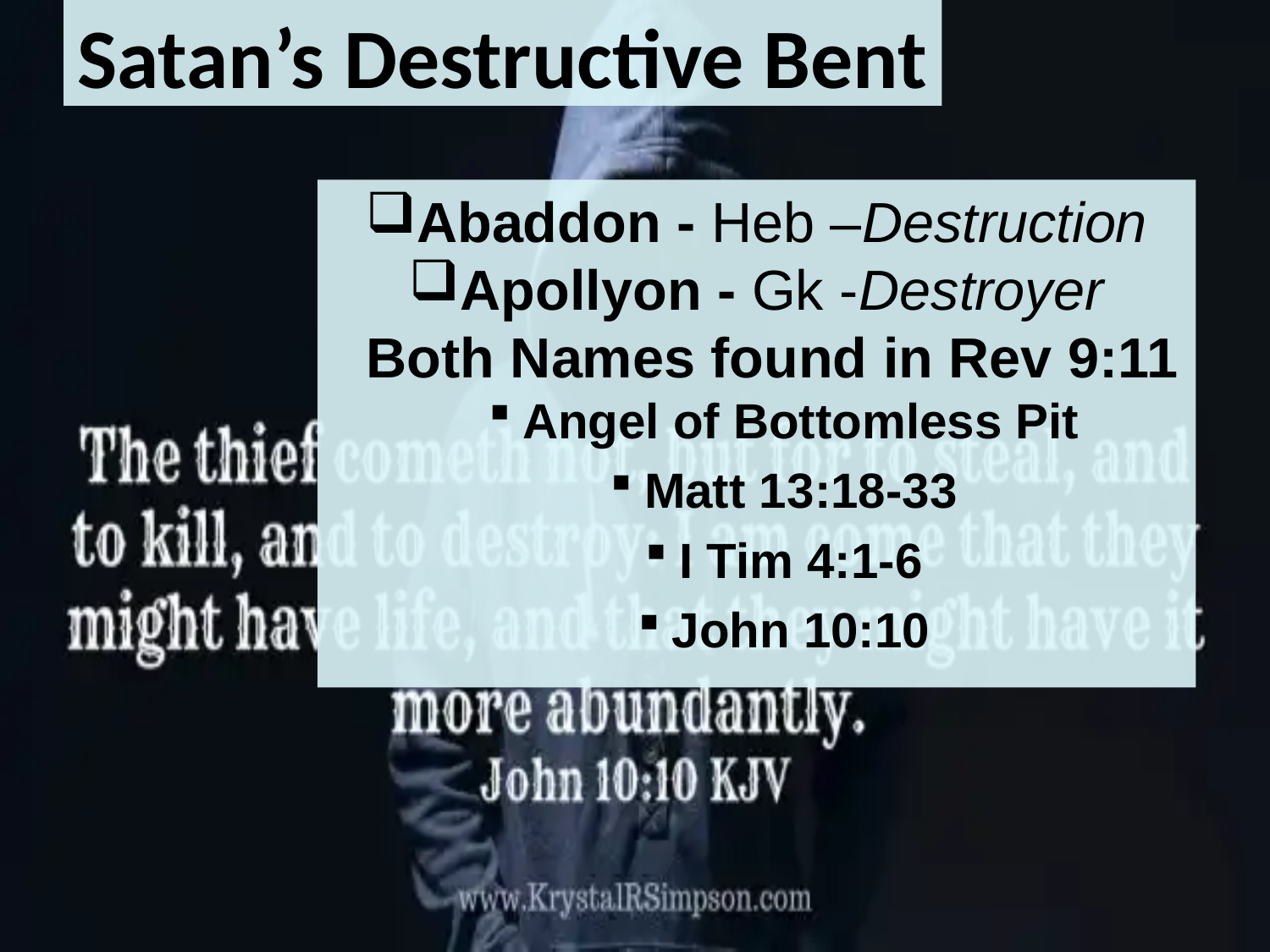

# Satan’s Destructive Bent
Abaddon - Heb –Destruction
Apollyon - Gk -Destroyer
  Both Names found in Rev 9:11
Angel of Bottomless Pit
Matt 13:18-33
I Tim 4:1-6
John 10:10